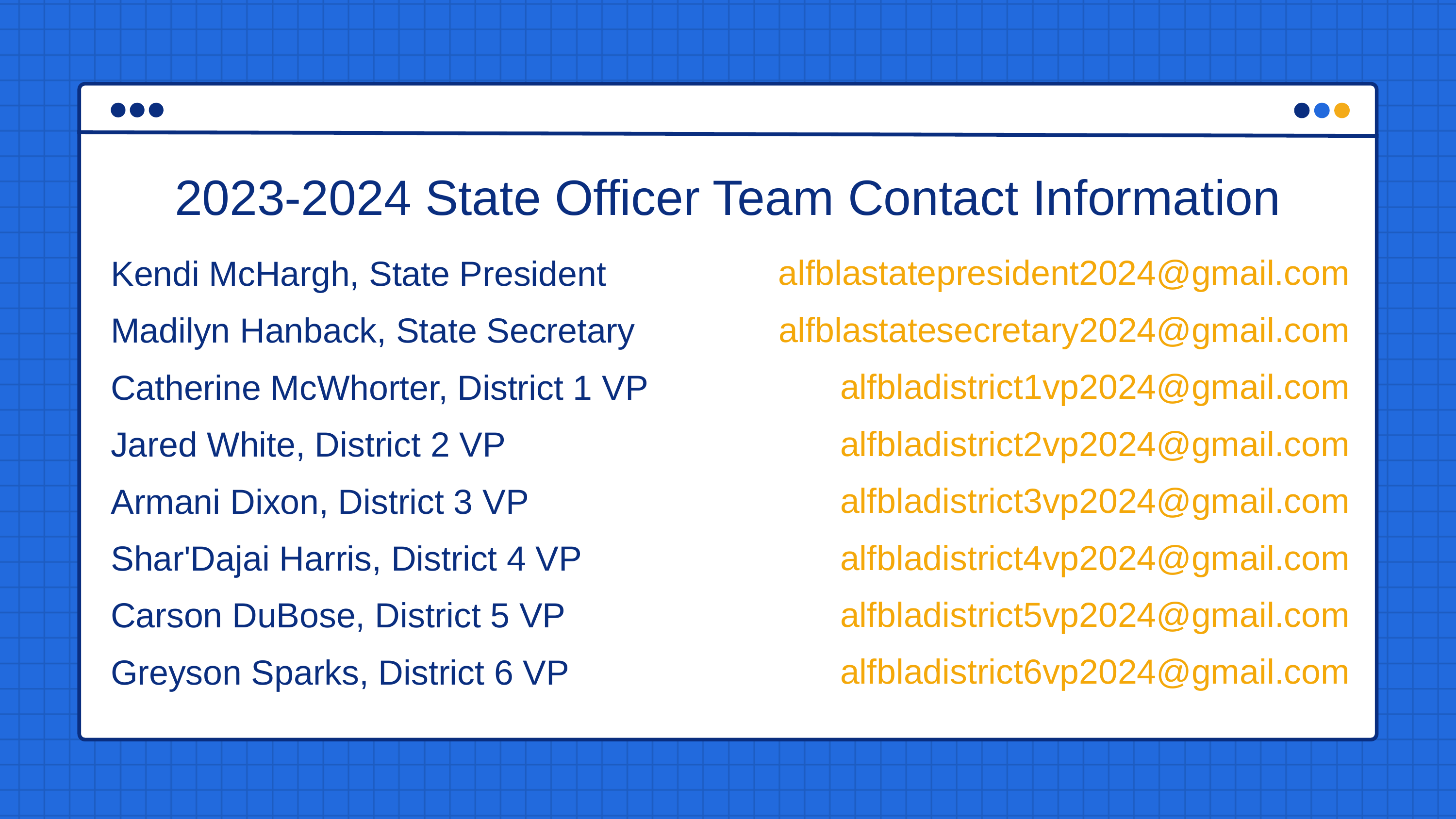

2023-2024 State Officer Team Contact Information
alfblastatepresident2024@gmail.com
alfblastatesecretary2024@gmail.com
alfbladistrict1vp2024@gmail.com
alfbladistrict2vp2024@gmail.com
alfbladistrict3vp2024@gmail.com
alfbladistrict4vp2024@gmail.com
alfbladistrict5vp2024@gmail.com
alfbladistrict6vp2024@gmail.com
Kendi McHargh, State President
Madilyn Hanback, State Secretary
Catherine McWhorter, District 1 VP
Jared White, District 2 VP
Armani Dixon, District 3 VP
Shar'Dajai Harris, District 4 VP
Carson DuBose, District 5 VP
Greyson Sparks, District 6 VP